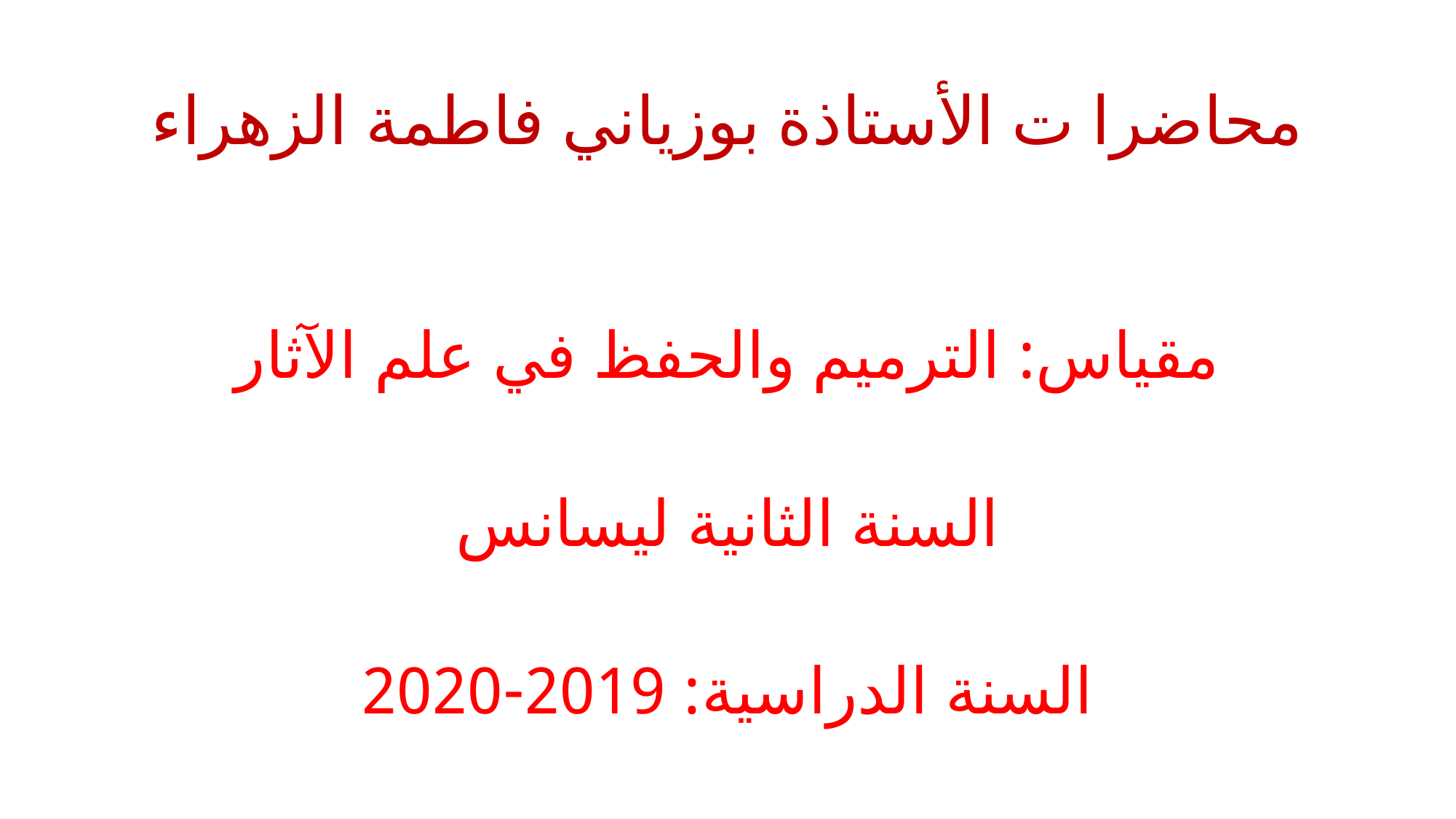

# محاضرا ت الأستاذة بوزياني فاطمة الزهراء

مقياس: الترميم والحفظ في علم الآثار

السنة الثانية ليسانس

السنة الدراسية: 2019-2020